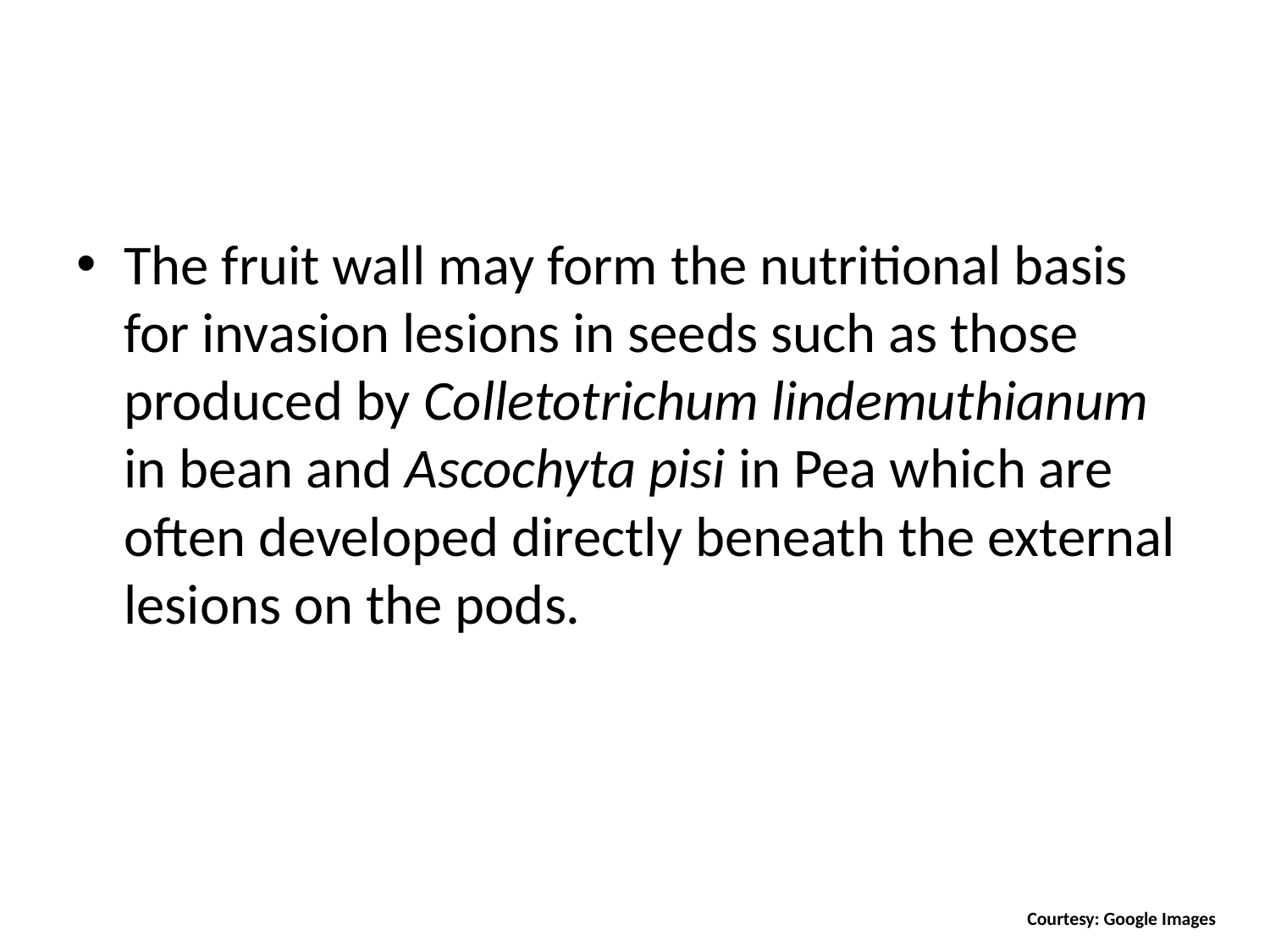

#
The fruit wall may form the nutritional basis for invasion lesions in seeds such as those produced by Colletotrichum lindemuthianum in bean and Ascochyta pisi in Pea which are often developed directly beneath the external lesions on the pods.
Courtesy: Google Images